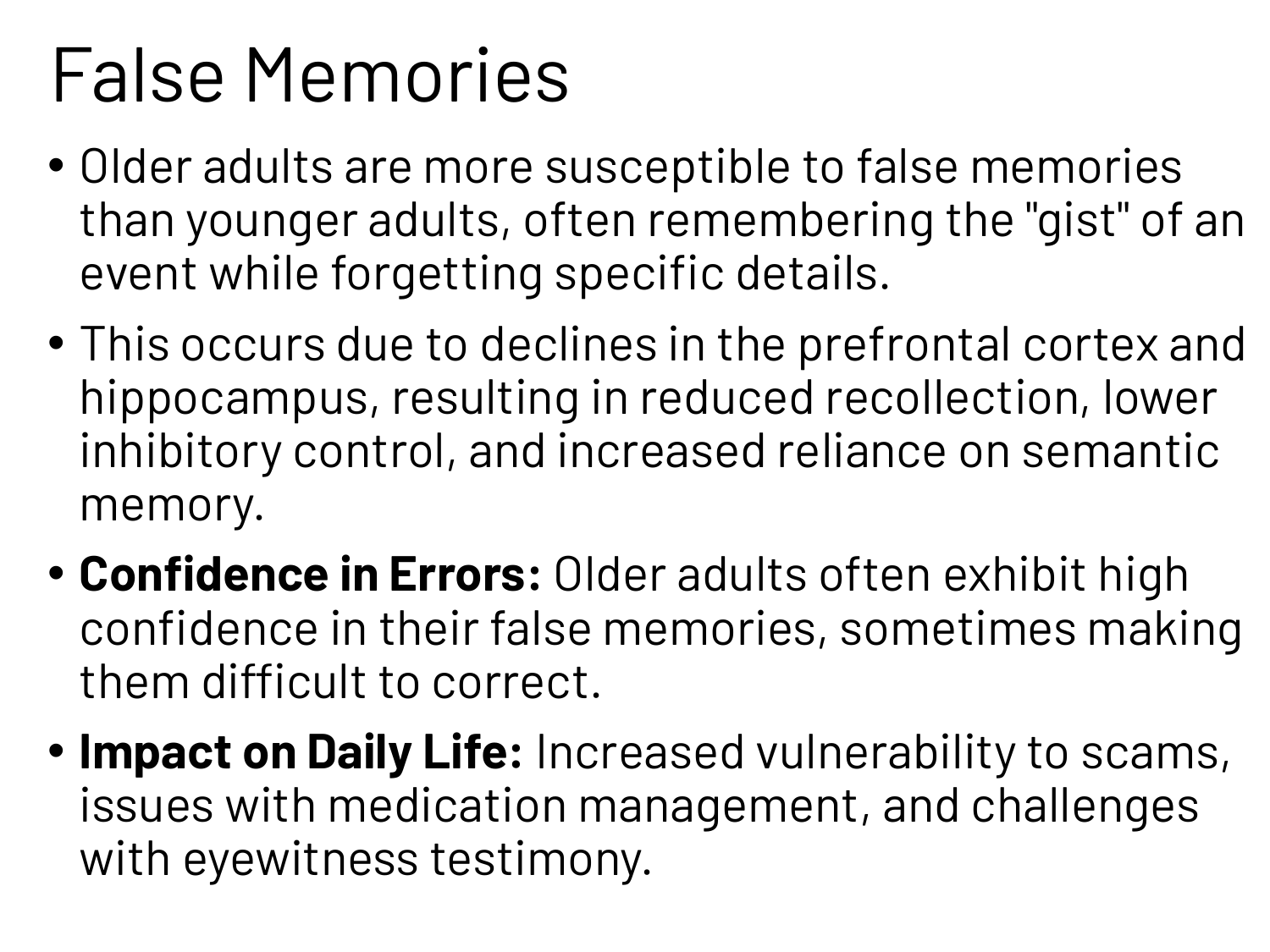

# False Memories
Older adults are more susceptible to false memories than younger adults, often remembering the "gist" of an event while forgetting specific details.
This occurs due to declines in the prefrontal cortex and hippocampus, resulting in reduced recollection, lower inhibitory control, and increased reliance on semantic memory.
Confidence in Errors: Older adults often exhibit high confidence in their false memories, sometimes making them difficult to correct.
Impact on Daily Life: Increased vulnerability to scams, issues with medication management, and challenges with eyewitness testimony.